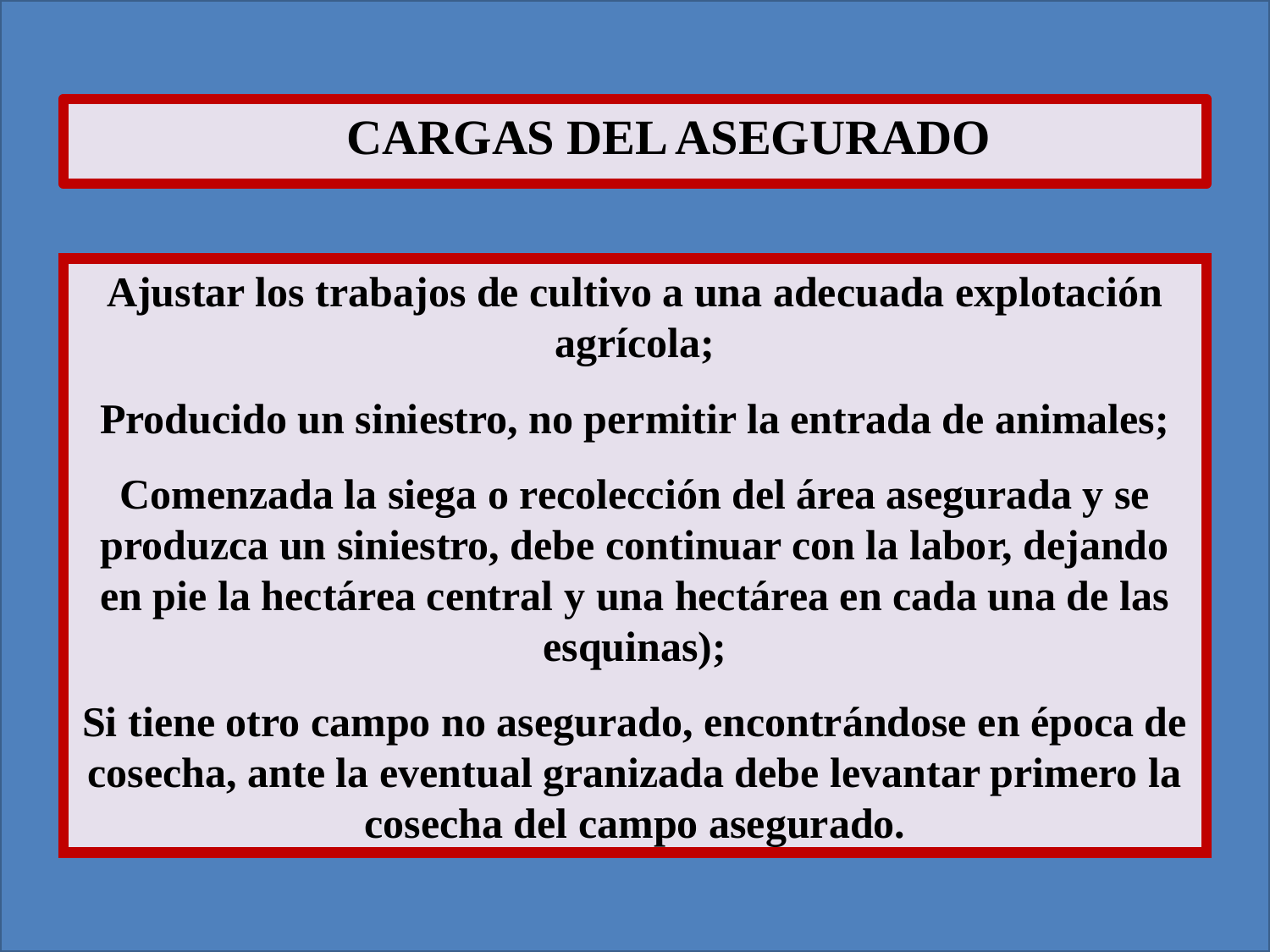

CARGAS DEL ASEGURADO
Ajustar los trabajos de cultivo a una adecuada explotación agrícola;
Producido un siniestro, no permitir la entrada de animales;
Comenzada la siega o recolección del área asegurada y se produzca un siniestro, debe continuar con la labor, dejando en pie la hectárea central y una hectárea en cada una de las esquinas);
Si tiene otro campo no asegurado, encontrándose en época de cosecha, ante la eventual granizada debe levantar primero la cosecha del campo asegurado.